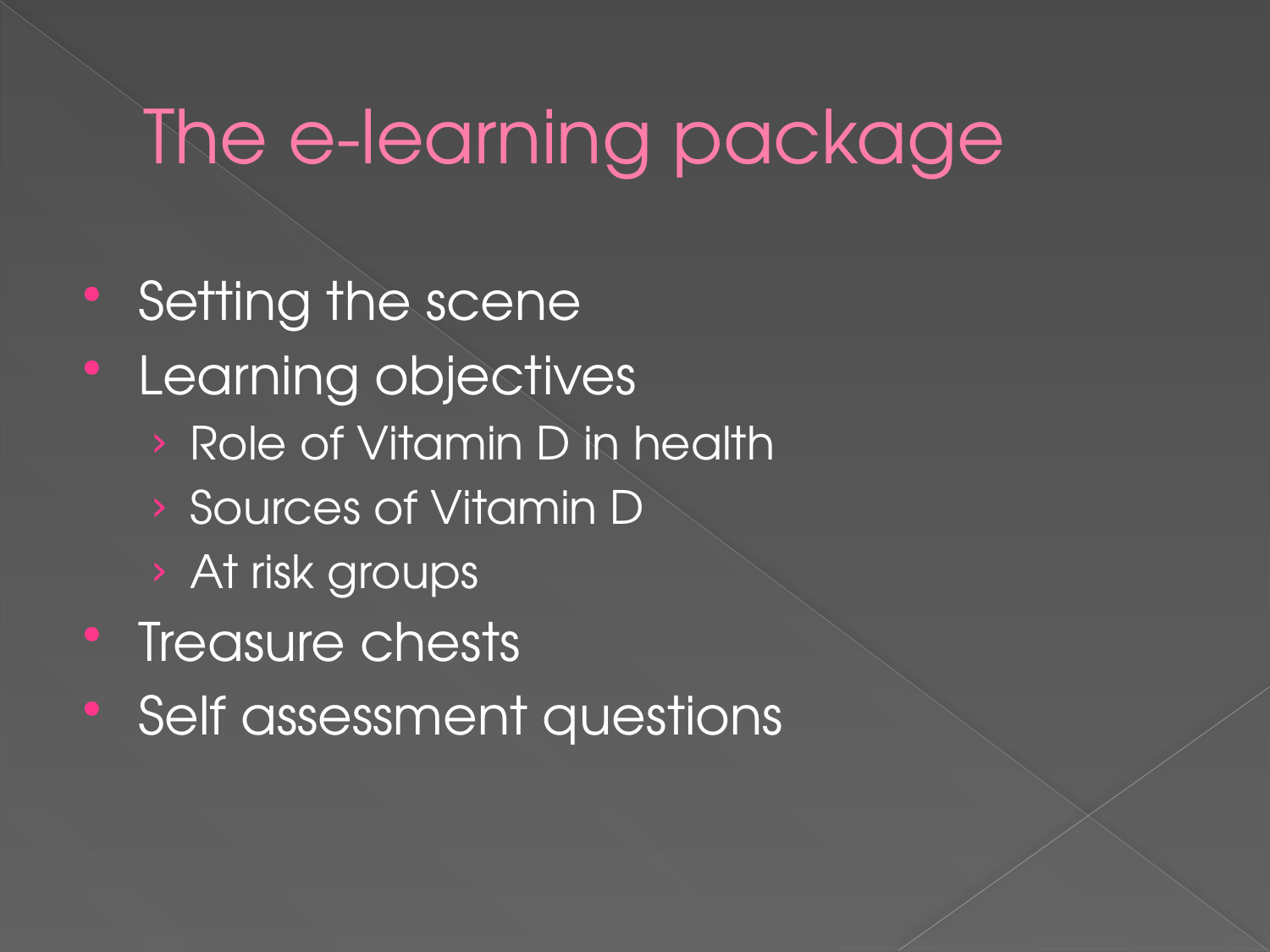

# The e-learning package
Setting the scene
Learning objectives
Role of Vitamin D in health
Sources of Vitamin D
At risk groups
Treasure chests
Self assessment questions